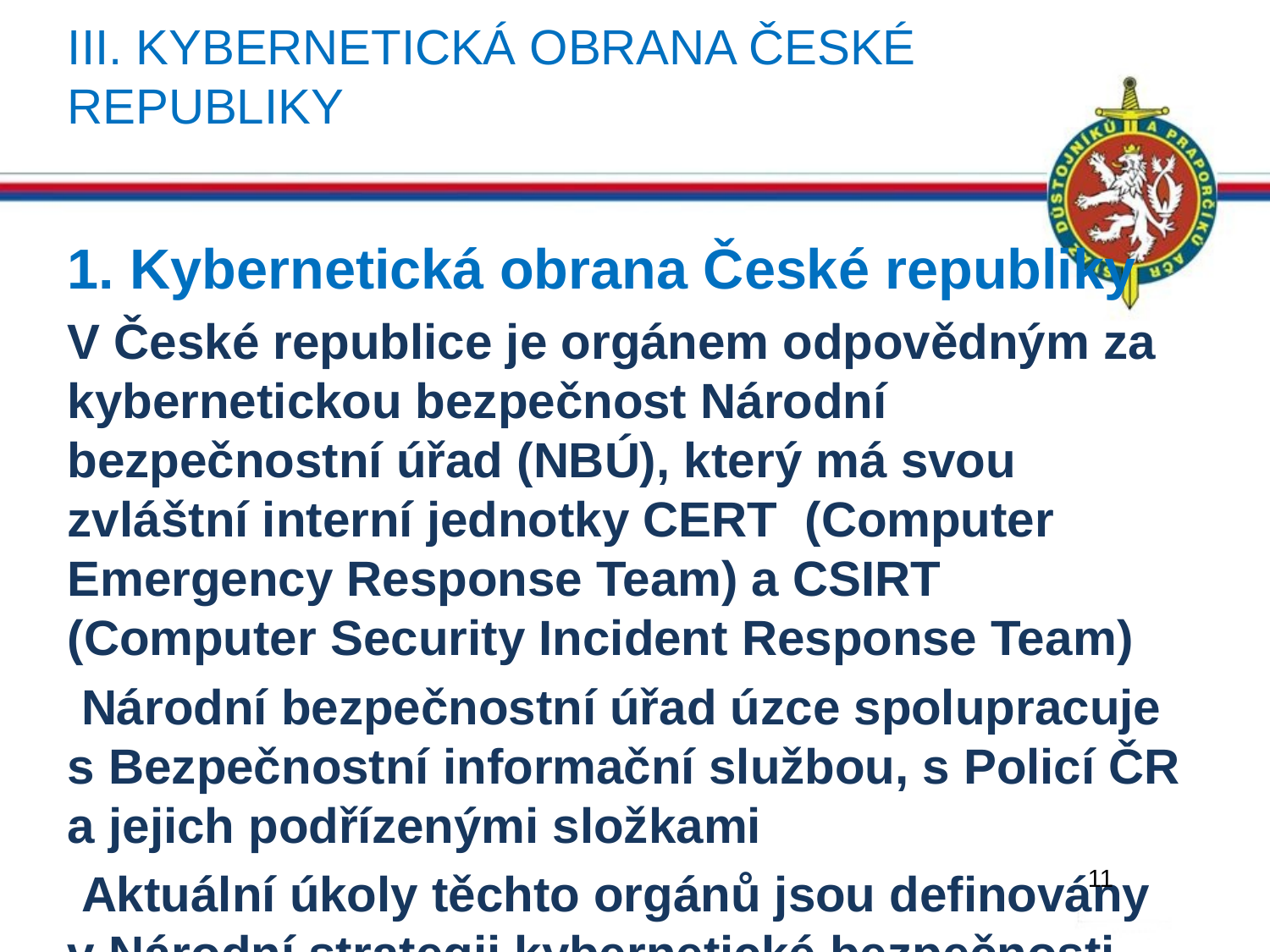

# Iii. Kybernetická obrana české republiky
1. Kybernetická obrana České republiky
V České republice je orgánem odpovědným za kybernetickou bezpečnost Národní bezpečnostní úřad (NBÚ), který má svou zvláštní interní jednotky CERT  (Computer Emergency Response Team) a CSIRT (Computer Security Incident Response Team)
 Národní bezpečnostní úřad úzce spolupracuje s Bezpečnostní informační službou, s Policí ČR a jejich podřízenými složkami
 Aktuální úkoly těchto orgánů jsou definovány v Národní strategii kybernetické bezpečnosti České republiky na období 2015 – 2025
 Jaká je její vize, zásady a výzvy ?

11